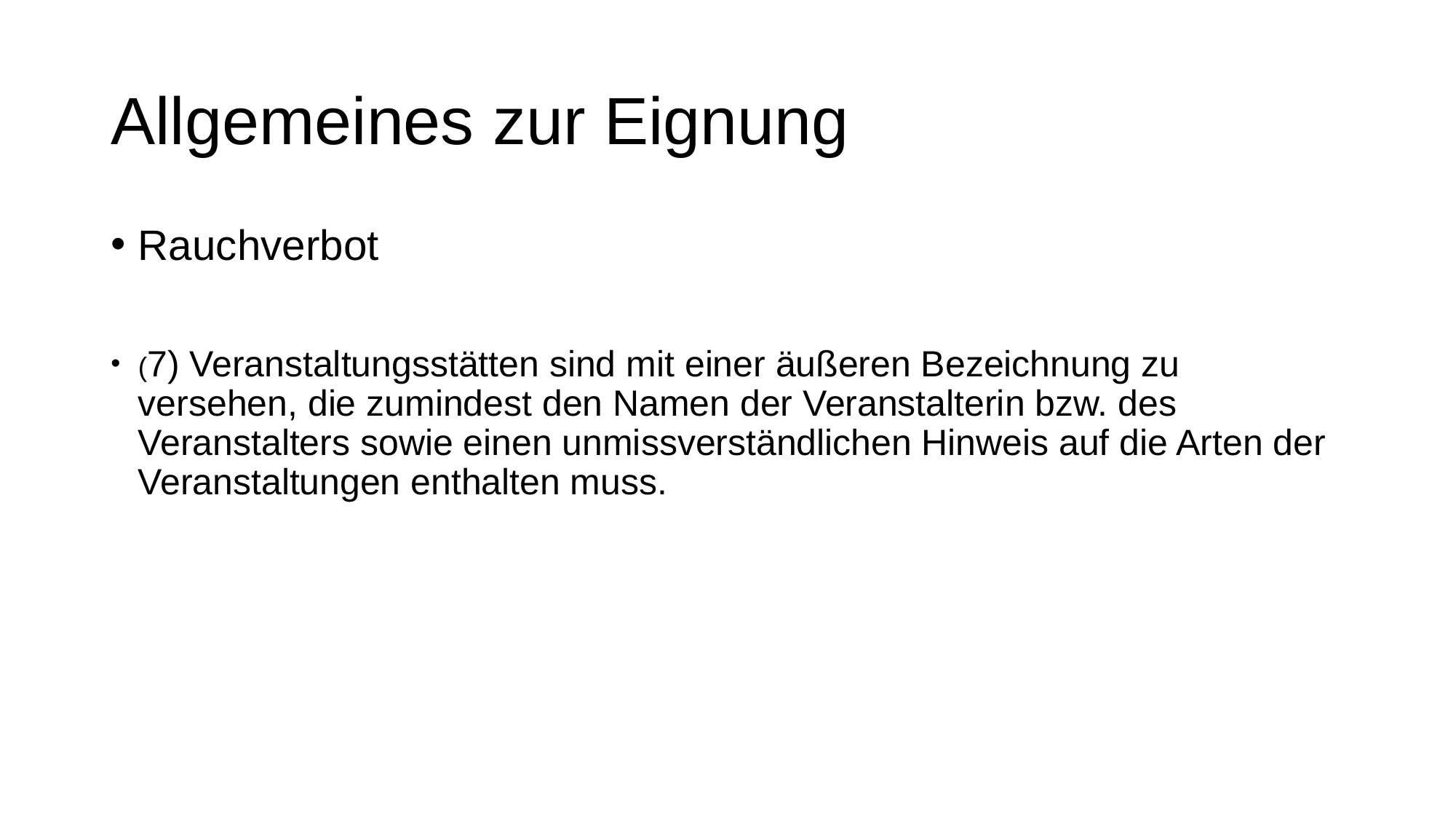

# Allgemeines zur Eignung
Rauchverbot

(7) Veranstaltungsstätten sind mit einer äußeren Bezeichnung zu versehen, die zumindest den Namen der Veranstalterin bzw. des Veranstalters sowie einen unmissverständlichen Hinweis auf die Arten der Veranstaltungen enthalten muss.